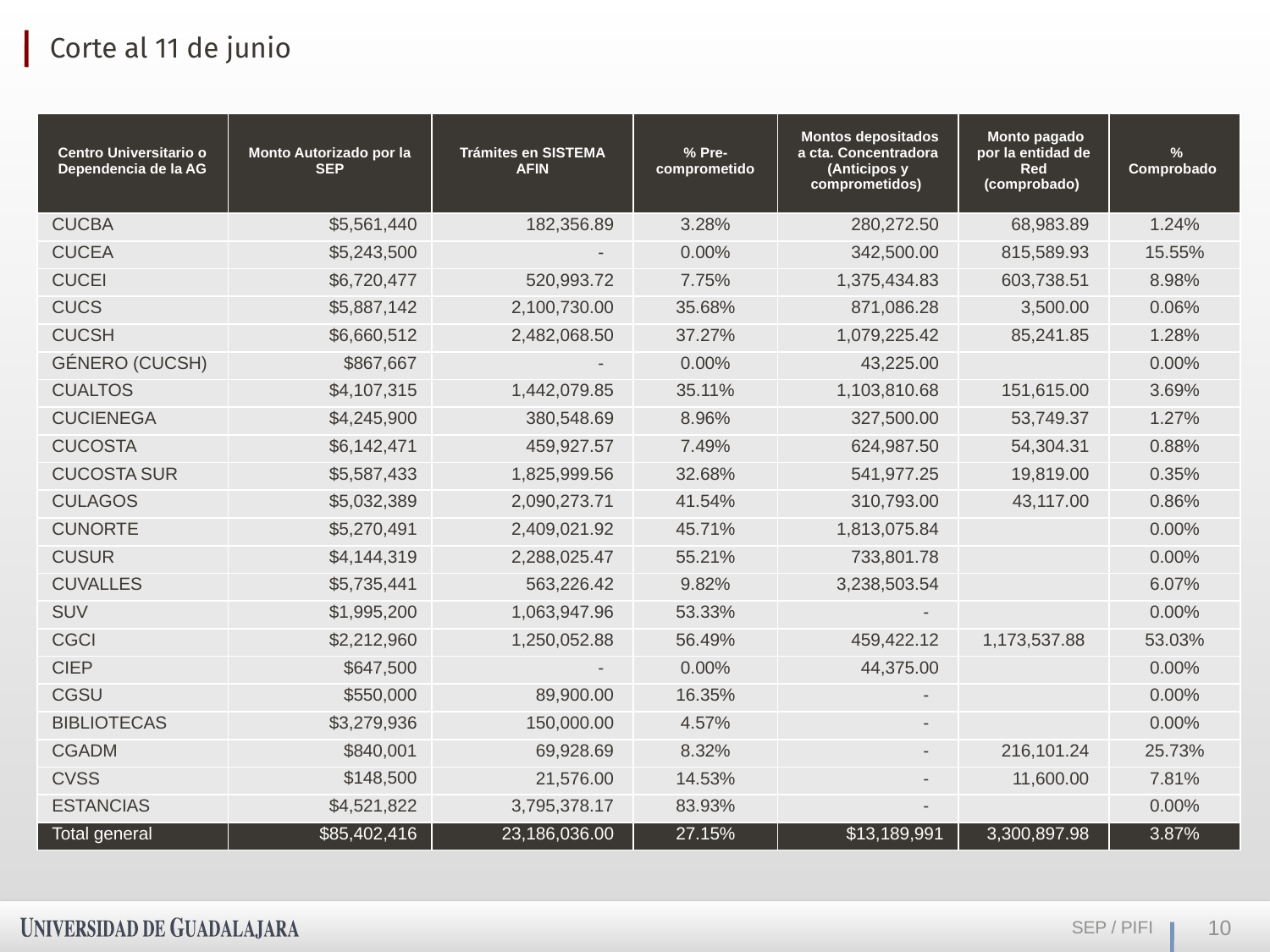

# Corte al 11 de junio
| Centro Universitario o Dependencia de la AG | Monto Autorizado por la SEP | Trámites en SISTEMA AFIN | % Pre-comprometido | Montos depositados a cta. Concentradora (Anticipos y comprometidos) | Monto pagado por la entidad de Red (comprobado) | % Comprobado |
| --- | --- | --- | --- | --- | --- | --- |
| CUCBA | $5,561,440 | 182,356.89 | 3.28% | 280,272.50 | 68,983.89 | 1.24% |
| CUCEA | $5,243,500 | - | 0.00% | 342,500.00 | 815,589.93 | 15.55% |
| CUCEI | $6,720,477 | 520,993.72 | 7.75% | 1,375,434.83 | 603,738.51 | 8.98% |
| CUCS | $5,887,142 | 2,100,730.00 | 35.68% | 871,086.28 | 3,500.00 | 0.06% |
| CUCSH | $6,660,512 | 2,482,068.50 | 37.27% | 1,079,225.42 | 85,241.85 | 1.28% |
| GÉNERO (CUCSH) | $867,667 | - | 0.00% | 43,225.00 |  | 0.00% |
| CUALTOS | $4,107,315 | 1,442,079.85 | 35.11% | 1,103,810.68 | 151,615.00 | 3.69% |
| CUCIENEGA | $4,245,900 | 380,548.69 | 8.96% | 327,500.00 | 53,749.37 | 1.27% |
| CUCOSTA | $6,142,471 | 459,927.57 | 7.49% | 624,987.50 | 54,304.31 | 0.88% |
| CUCOSTA SUR | $5,587,433 | 1,825,999.56 | 32.68% | 541,977.25 | 19,819.00 | 0.35% |
| CULAGOS | $5,032,389 | 2,090,273.71 | 41.54% | 310,793.00 | 43,117.00 | 0.86% |
| CUNORTE | $5,270,491 | 2,409,021.92 | 45.71% | 1,813,075.84 |  | 0.00% |
| CUSUR | $4,144,319 | 2,288,025.47 | 55.21% | 733,801.78 |  | 0.00% |
| CUVALLES | $5,735,441 | 563,226.42 | 9.82% | 3,238,503.54 |  | 6.07% |
| SUV | $1,995,200 | 1,063,947.96 | 53.33% | - |  | 0.00% |
| CGCI | $2,212,960 | 1,250,052.88 | 56.49% | 459,422.12 | 1,173,537.88 | 53.03% |
| CIEP | $647,500 | - | 0.00% | 44,375.00 |  | 0.00% |
| CGSU | $550,000 | 89,900.00 | 16.35% | - |  | 0.00% |
| BIBLIOTECAS | $3,279,936 | 150,000.00 | 4.57% | - |  | 0.00% |
| CGADM | $840,001 | 69,928.69 | 8.32% | - | 216,101.24 | 25.73% |
| CVSS | $148,500 | 21,576.00 | 14.53% | - | 11,600.00 | 7.81% |
| ESTANCIAS | $4,521,822 | 3,795,378.17 | 83.93% | - |  | 0.00% |
| Total general | $85,402,416 | 23,186,036.00 | 27.15% | $13,189,991 | 3,300,897.98 | 3.87% |
SEP / PIFI
10